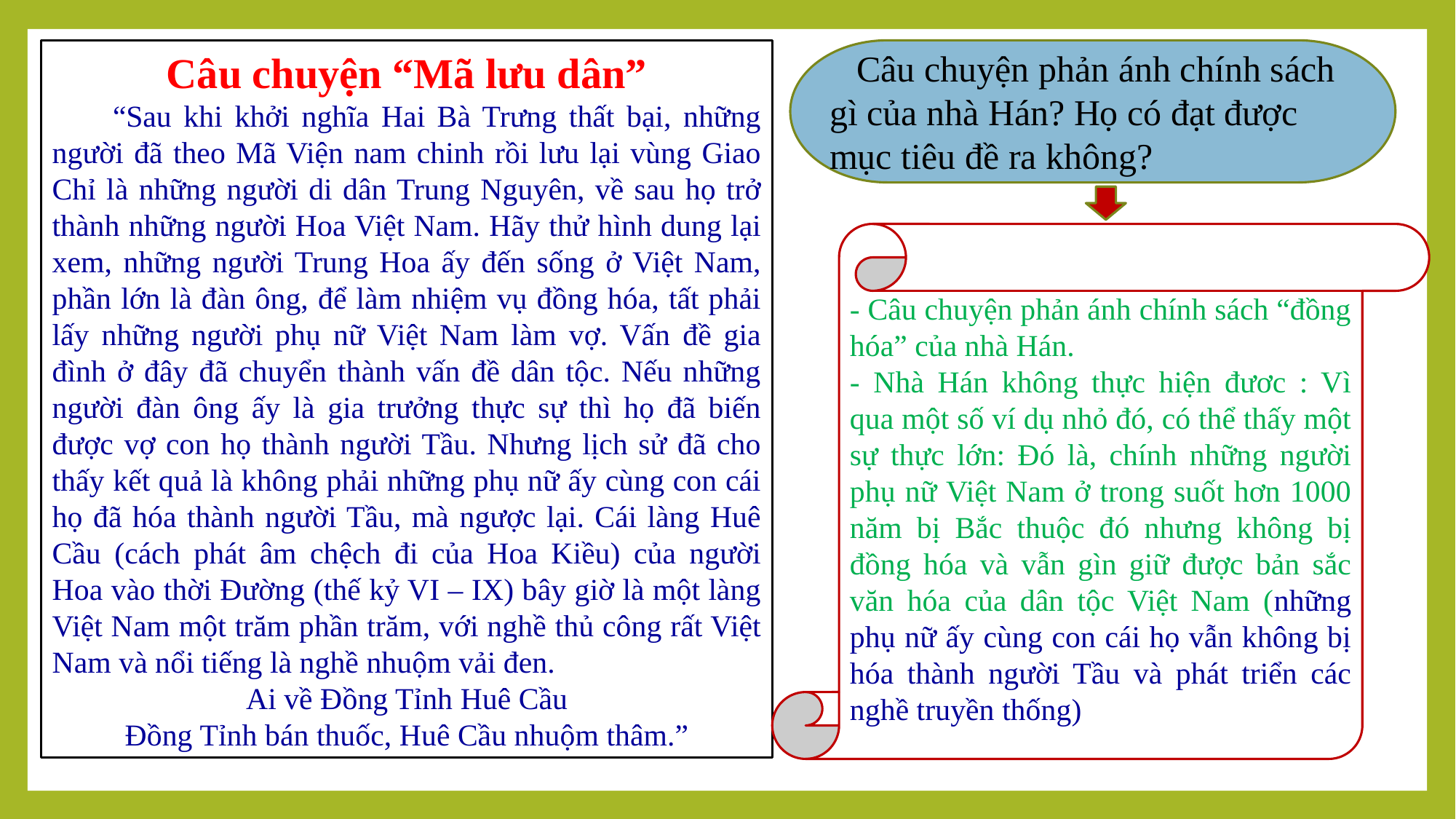

Câu chuyện “Mã lưu dân”
     “Sau khi khởi nghĩa Hai Bà Trưng thất bại, những người đã theo Mã Viện nam chinh rồi lưu lại vùng Giao Chỉ là những người di dân Trung Nguyên, về sau họ trở thành những người Hoa Việt Nam. Hãy thử hình dung lại xem, những người Trung Hoa ấy đến sống ở Việt Nam, phần lớn là đàn ông, để làm nhiệm vụ đồng hóa, tất phải lấy những người phụ nữ Việt Nam làm vợ. Vấn đề gia đình ở đây đã chuyển thành vấn đề dân tộc. Nếu những người đàn ông ấy là gia trưởng thực sự thì họ đã biến được vợ con họ thành người Tầu. Nhưng lịch sử đã cho thấy kết quả là không phải những phụ nữ ấy cùng con cái họ đã hóa thành người Tầu, mà ngược lại. Cái làng Huê Cầu (cách phát âm chệch đi của Hoa Kiều) của người Hoa vào thời Đường (thế kỷ VI – IX) bây giờ là một làng Việt Nam một trăm phần trăm, với nghề thủ công rất Việt Nam và nổi tiếng là nghề nhuộm vải đen.
Ai về Đồng Tỉnh Huê Cầu
Đồng Tỉnh bán thuốc, Huê Cầu nhuộm thâm.”
   Câu chuyện phản ánh chính sách gì của nhà Hán? Họ có đạt được mục tiêu đề ra không?

- Câu chuyện phản ánh chính sách “đồng hóa” của nhà Hán.
- Nhà Hán không thực hiện đươc : Vì qua một số ví dụ nhỏ đó, có thể thấy một sự thực lớn: Đó là, chính những người phụ nữ Việt Nam ở trong suốt hơn 1000 năm bị Bắc thuộc đó nhưng không bị đồng hóa và vẫn gìn giữ được bản sắc văn hóa của dân tộc Việt Nam (những phụ nữ ấy cùng con cái họ vẫn không bị hóa thành người Tầu và phát triển các nghề truyền thống)